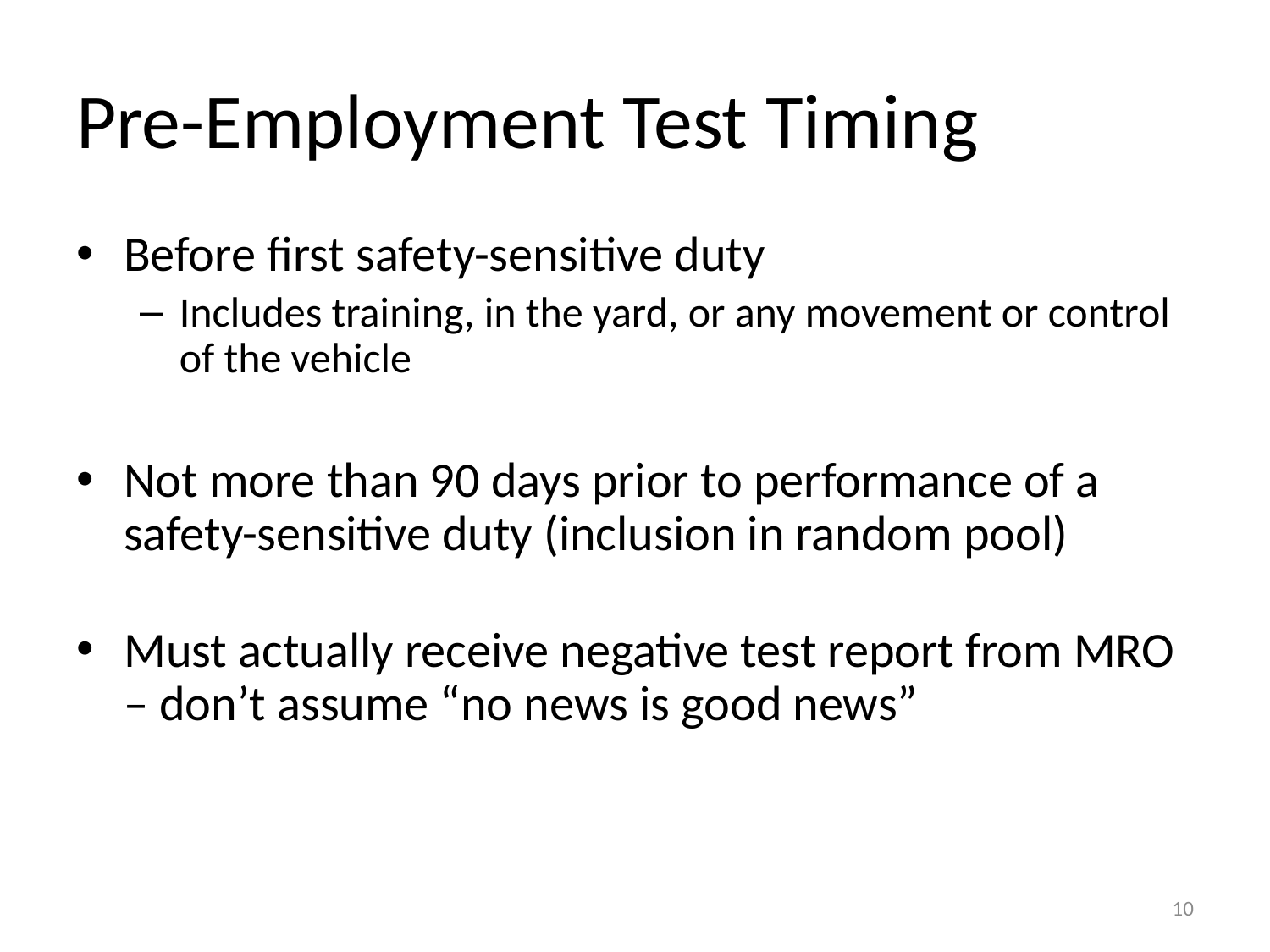

# Pre-Employment Test Timing
Before first safety-sensitive duty
Includes training, in the yard, or any movement or control of the vehicle

Not more than 90 days prior to performance of a safety-sensitive duty (inclusion in random pool)
Must actually receive negative test report from MRO – don’t assume “no news is good news”

10